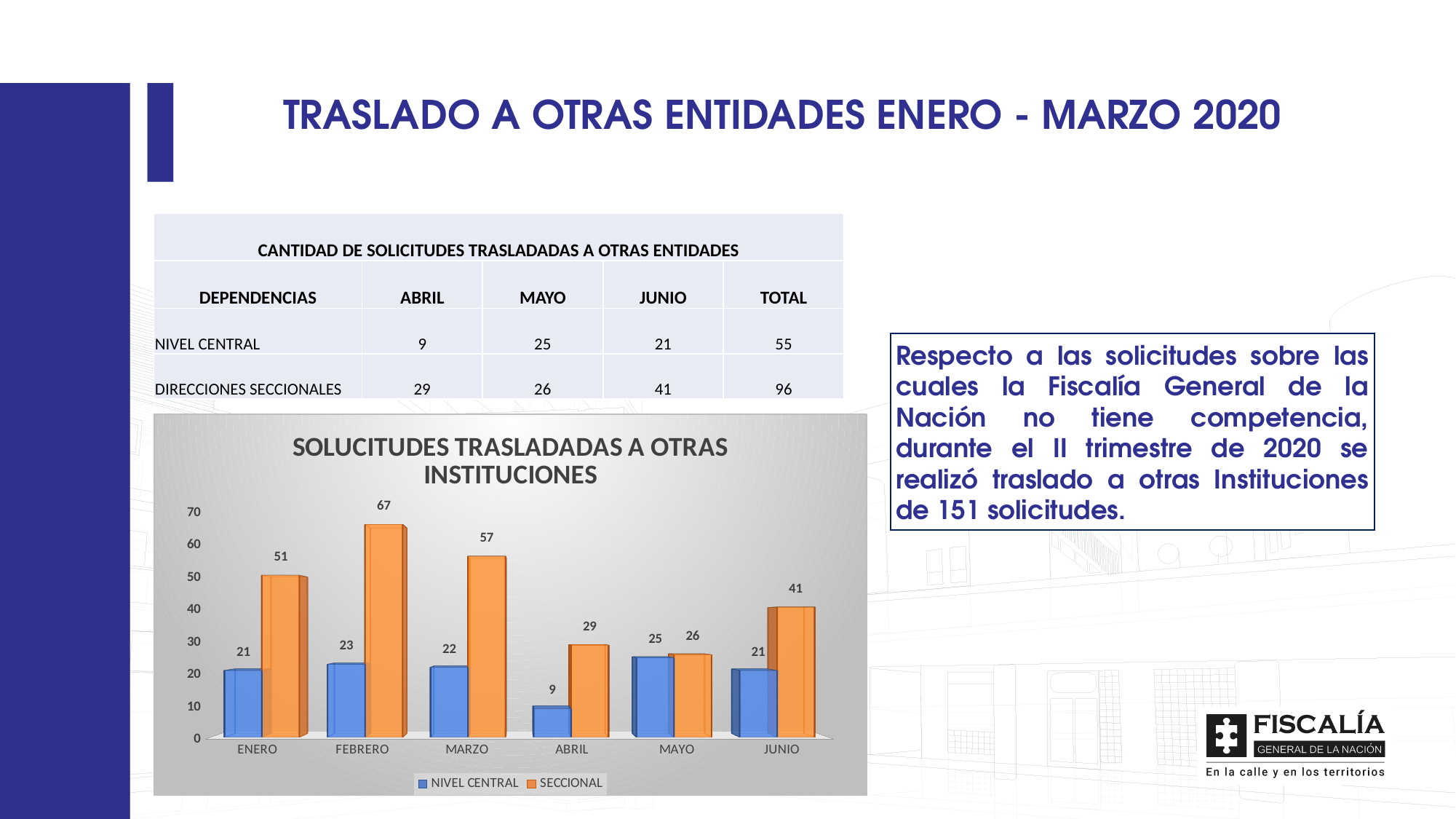

TRASLADO A OTRAS ENTIDADES ENERO - MARZO 2020

| CANTIDAD DE SOLICITUDES TRASLADADAS A OTRAS ENTIDADES |  |  |  |  |
| --- | --- | --- | --- | --- |
| DEPENDENCIAS | ABRIL | MAYO | JUNIO | TOTAL |
| NIVEL CENTRAL | 9 | 25 | 21 | 55 |
| DIRECCIONES SECCIONALES | 29 | 26 | 41 | 96 |
Respecto a las solicitudes sobre las cuales la Fiscalía General de la Nación no tiene competencia, durante el II trimestre de 2020 se realizó traslado a otras Instituciones de 151 solicitudes.

[unsupported chart]